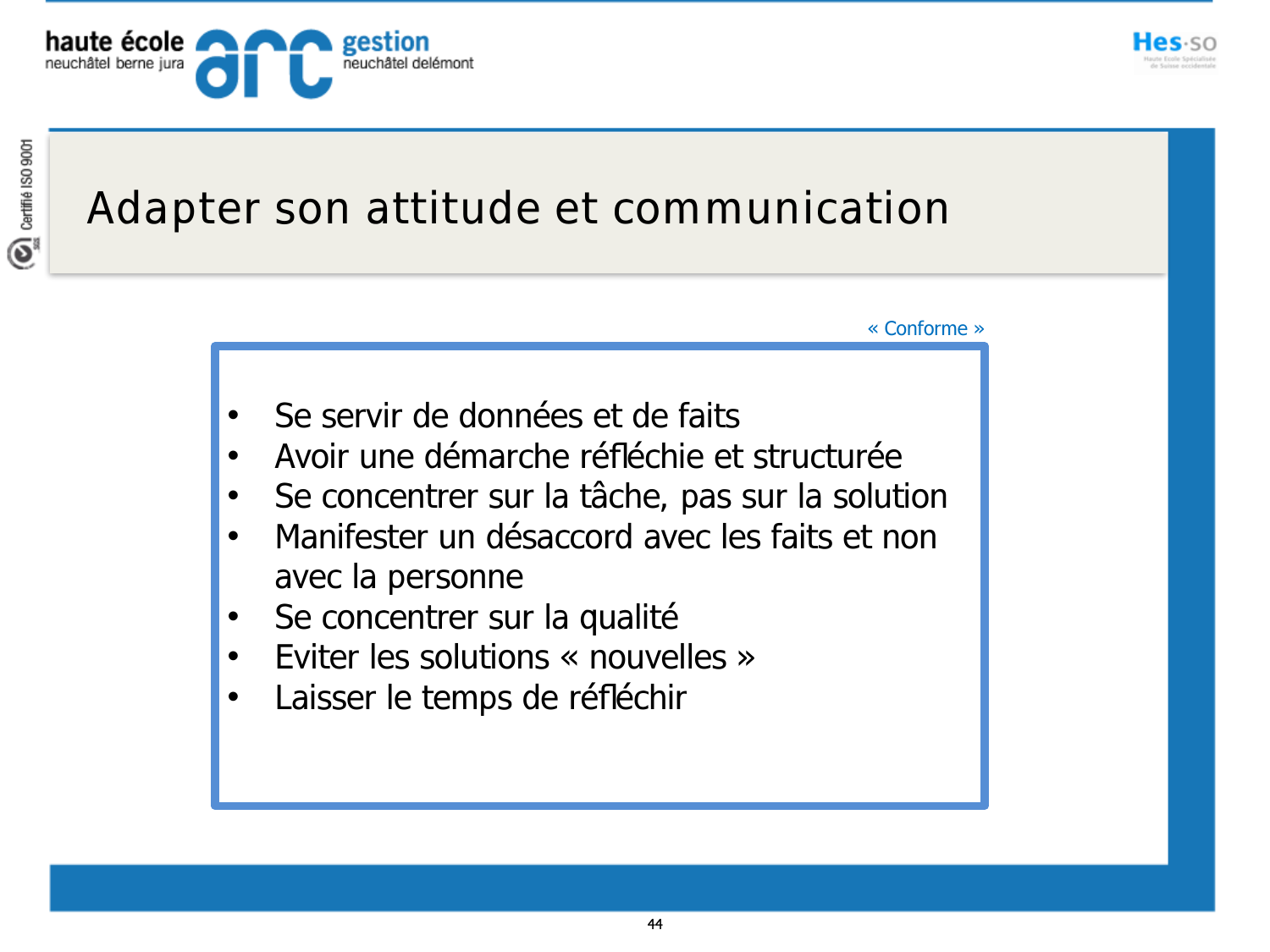

Adapter son attitude et communication
« Conforme »

Se servir de données et de faits
Avoir une démarche réfléchie et structurée
Se concentrer sur la tâche, pas sur la solution
Manifester un désaccord avec les faits et non avec la personne
Se concentrer sur la qualité
Eviter les solutions « nouvelles »
Laisser le temps de réfléchir

44